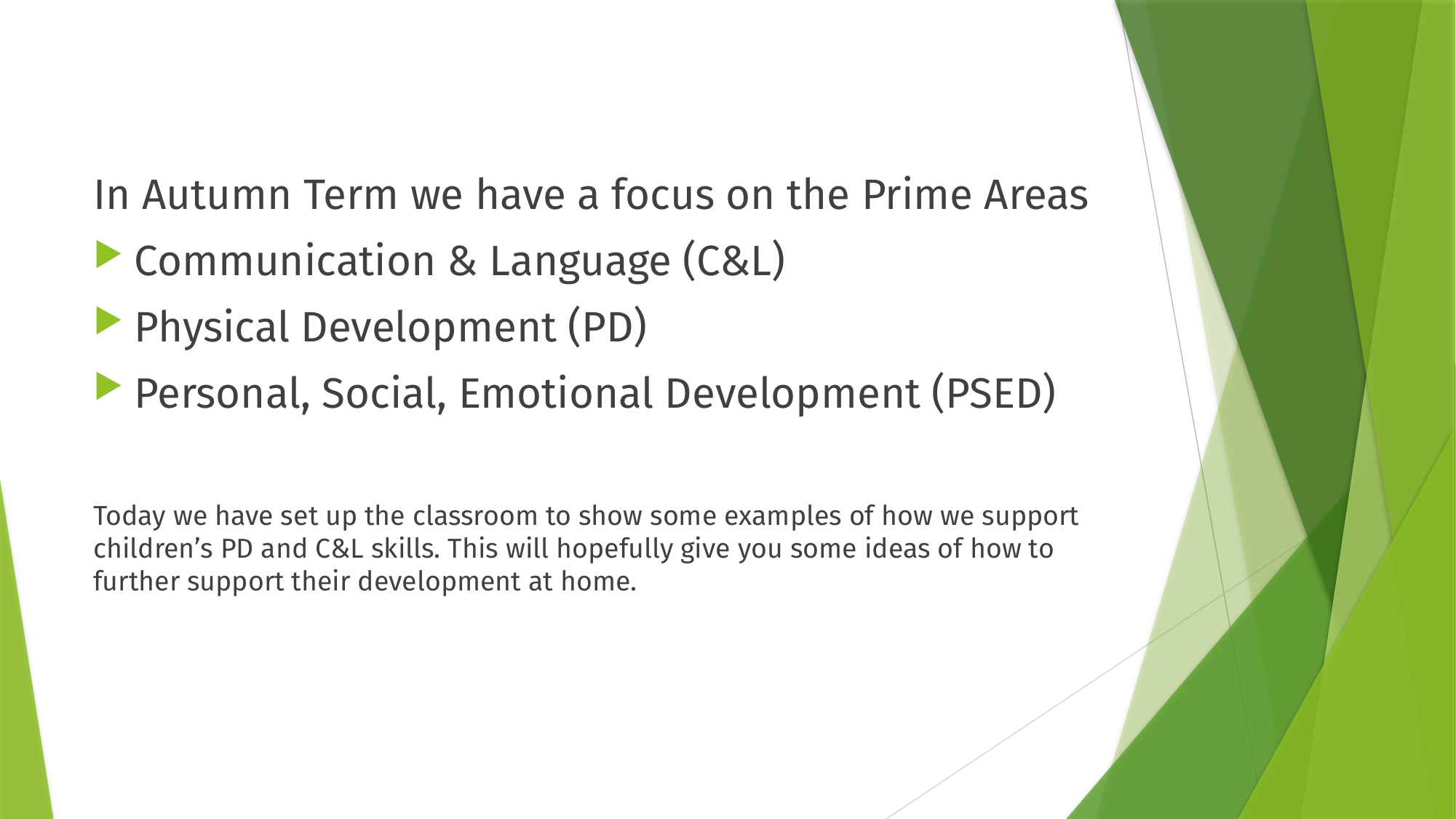

In Autumn Term we have a focus on the Prime Areas
Communication & Language (C&L)
Physical Development (PD)
Personal, Social, Emotional Development (PSED)

Today we have set up the classroom to show some examples of how we support children’s PD and C&L skills. This will hopefully give you some ideas of how to further support their development at home.